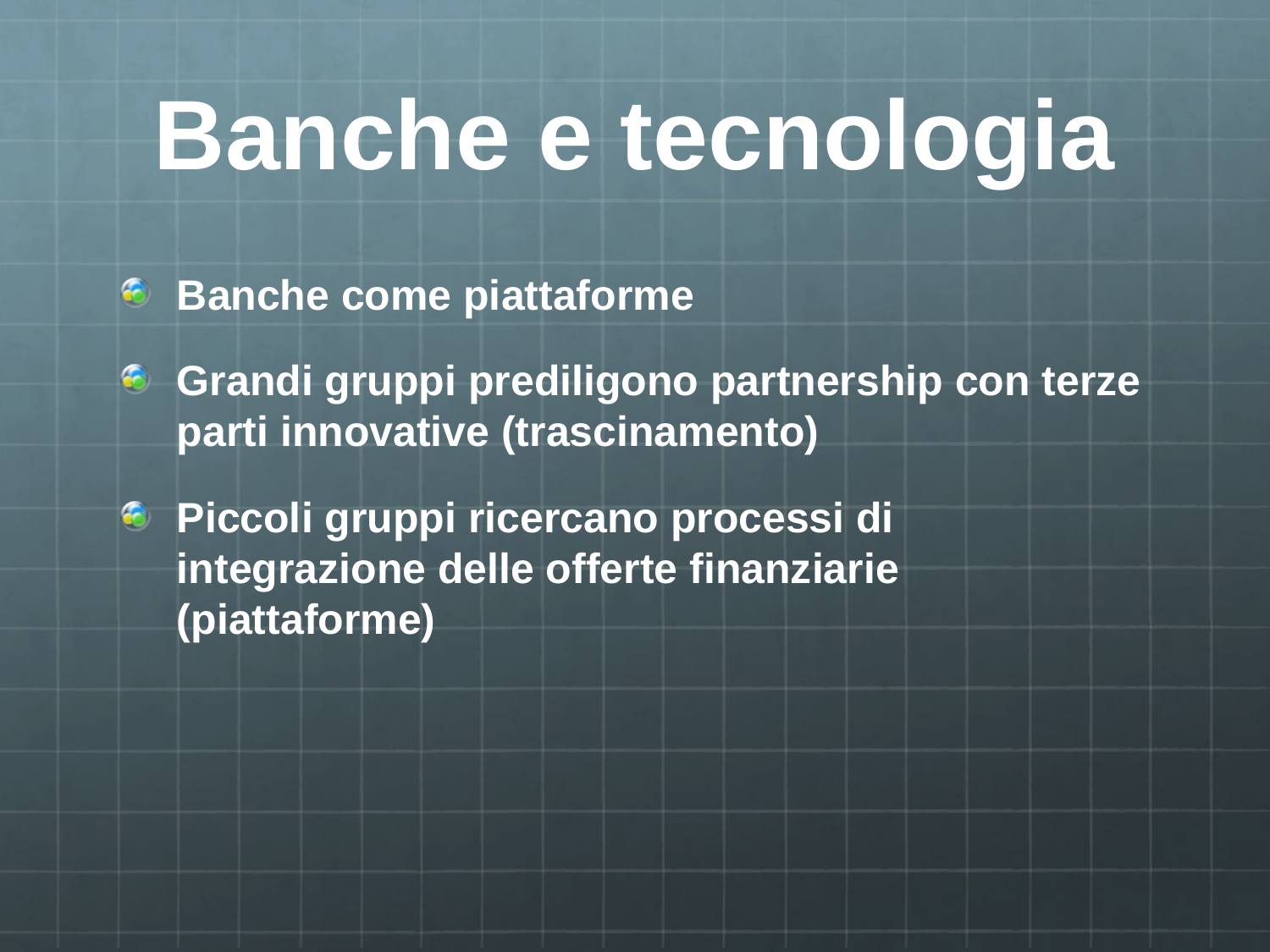

# Banche e tecnologia
Banche come piattaforme
Grandi gruppi prediligono partnership con terze parti innovative (trascinamento)
Piccoli gruppi ricercano processi di integrazione delle offerte finanziarie (piattaforme)